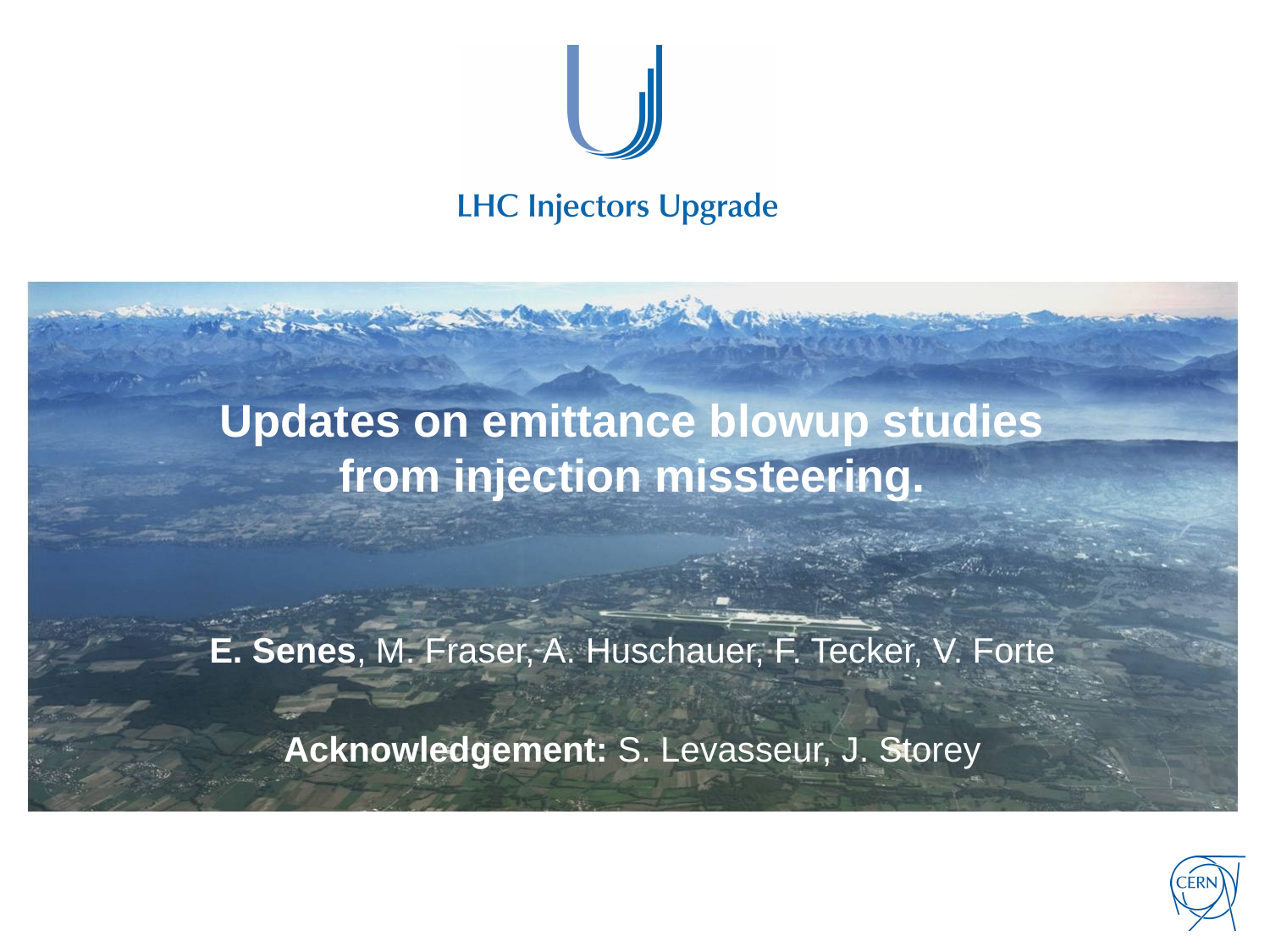

# Updates on emittance blowup studies from injection missteering.
E. Senes, M. Fraser, A. Huschauer, F. Tecker, V. Forte

Acknowledgement: S. Levasseur, J. Storey